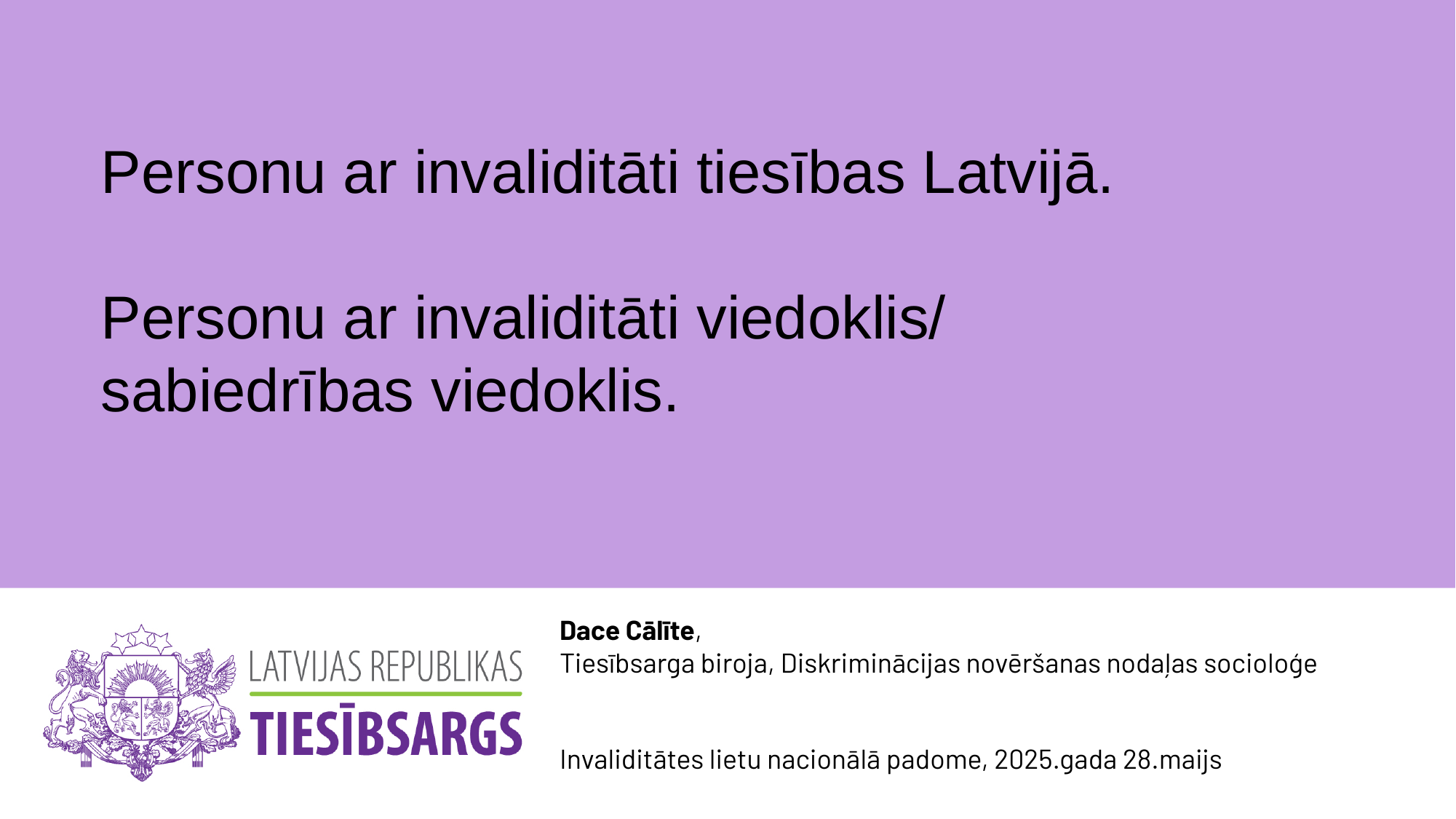

Personu ar invaliditāti tiesības Latvijā.
Personu ar invaliditāti viedoklis/ sabiedrības viedoklis.

Dace Cālīte,
Tiesībsarga biroja, Diskriminācijas novēršanas nodaļas socioloģe

Invaliditātes lietu nacionālā padome, 2025.gada 28.maijs